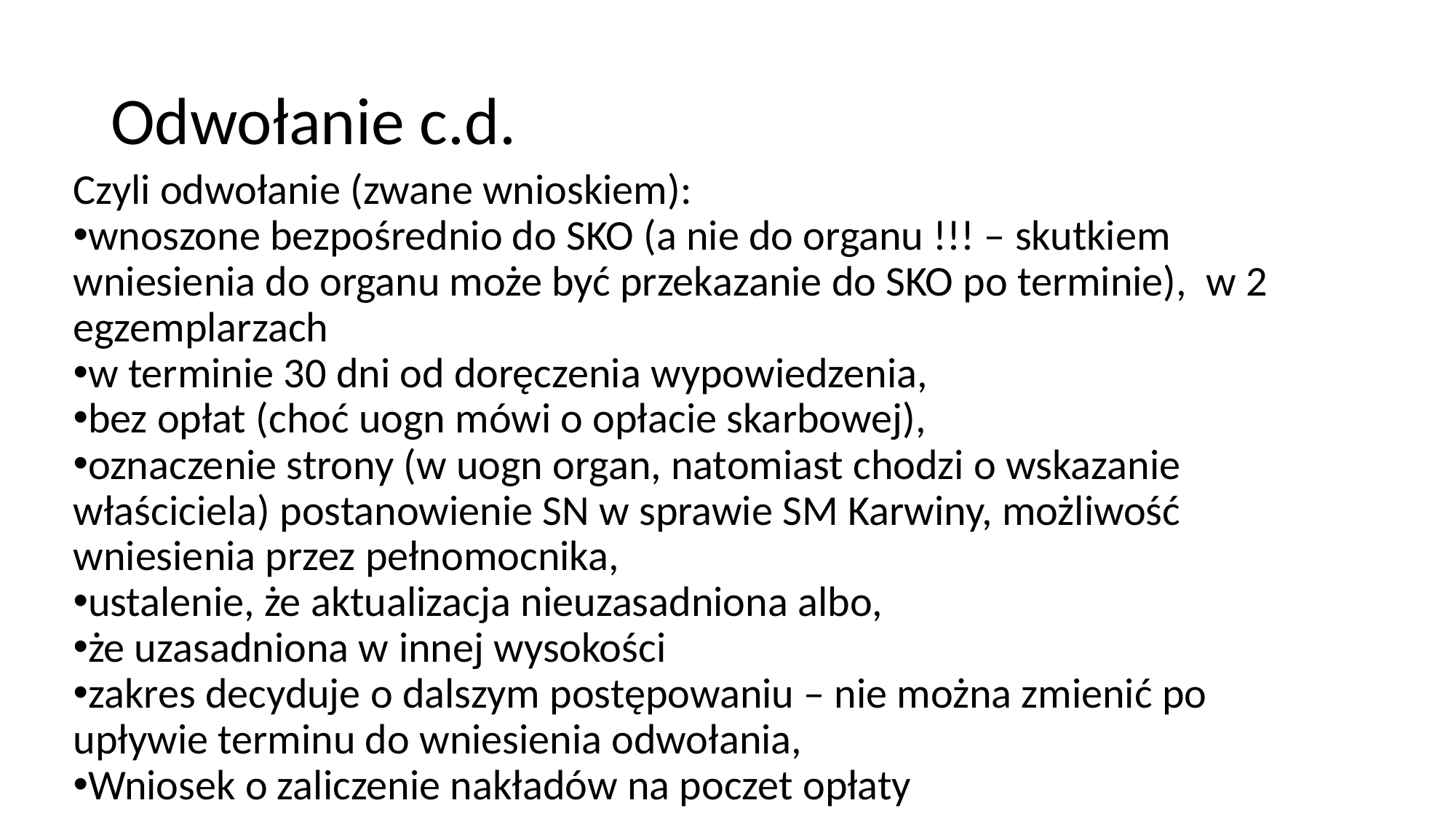

Odwołanie c.d.
Czyli odwołanie (zwane wnioskiem):
wnoszone bezpośrednio do SKO (a nie do organu !!! – skutkiem wniesienia do organu może być przekazanie do SKO po terminie),  w 2 egzemplarzach
w terminie 30 dni od doręczenia wypowiedzenia,
bez opłat (choć uogn mówi o opłacie skarbowej),
oznaczenie strony (w uogn organ, natomiast chodzi o wskazanie właściciela) postanowienie SN w sprawie SM Karwiny, możliwość wniesienia przez pełnomocnika,
ustalenie, że aktualizacja nieuzasadniona albo,
że uzasadniona w innej wysokości
zakres decyduje o dalszym postępowaniu – nie można zmienić po upływie terminu do wniesienia odwołania,
Wniosek o zaliczenie nakładów na poczet opłaty